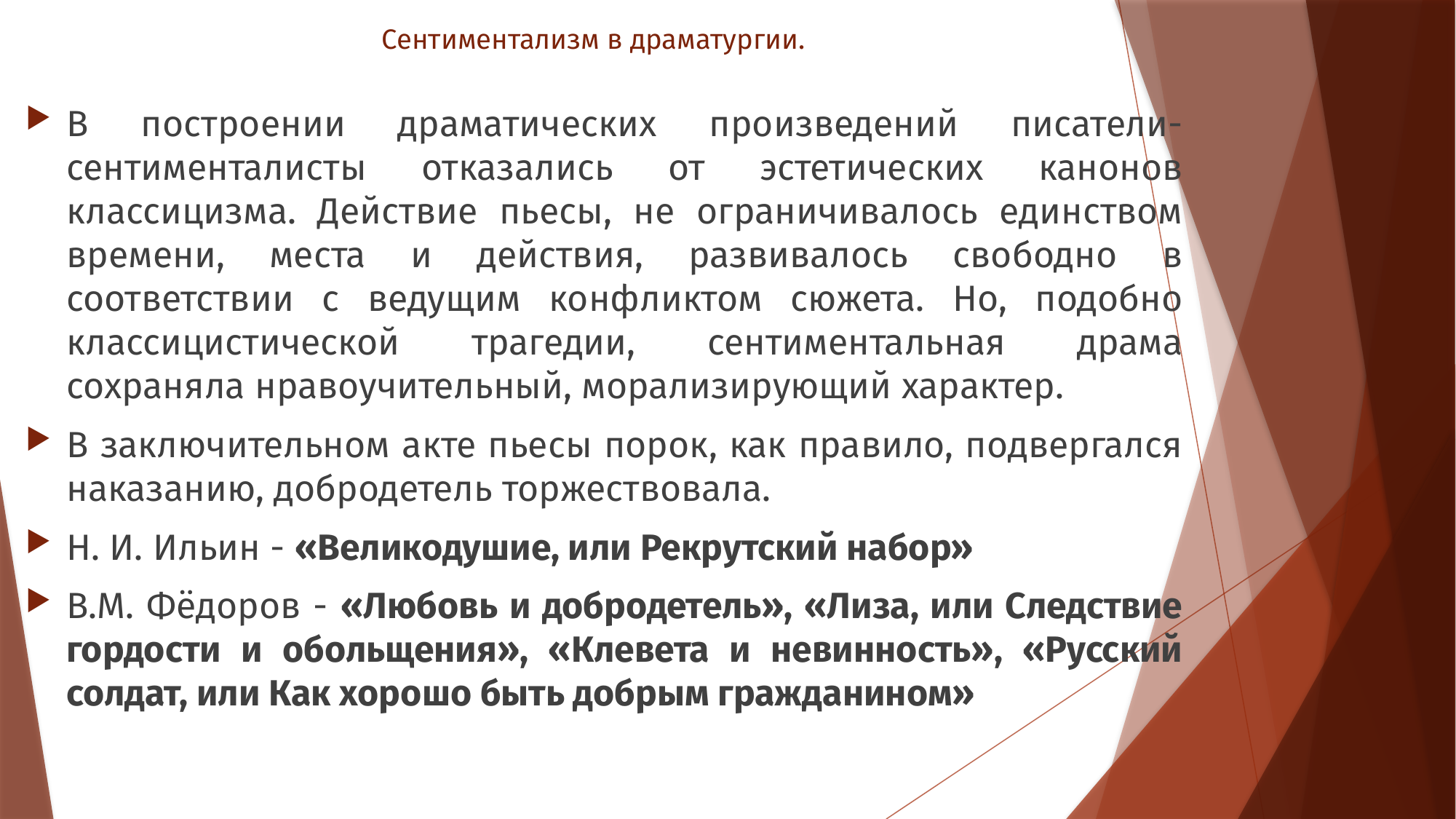

# Сентиментализм в драматургии.
В построении драматических произведений писатели-сентименталисты отказались от эстетических канонов классицизма. Действие пьесы, не ограничивалось единством времени, места и действия, развивалось свободно в соответствии с ведущим конфликтом сюжета. Но, подобно классицистической трагедии, сентиментальная драма сохраняла нравоучительный, морализирующий характер.
В заключительном акте пьесы порок, как правило, подвергался наказанию, добродетель торжествовала.
Н. И. Ильин - «Великодушие, или Рекрутский набор»
В.М. Фёдоров - «Любовь и добродетель», «Лиза, или Следствие гордости и обольщения», «Клевета и невинность», «Русский солдат, или Как хорошо быть добрым гражданином»